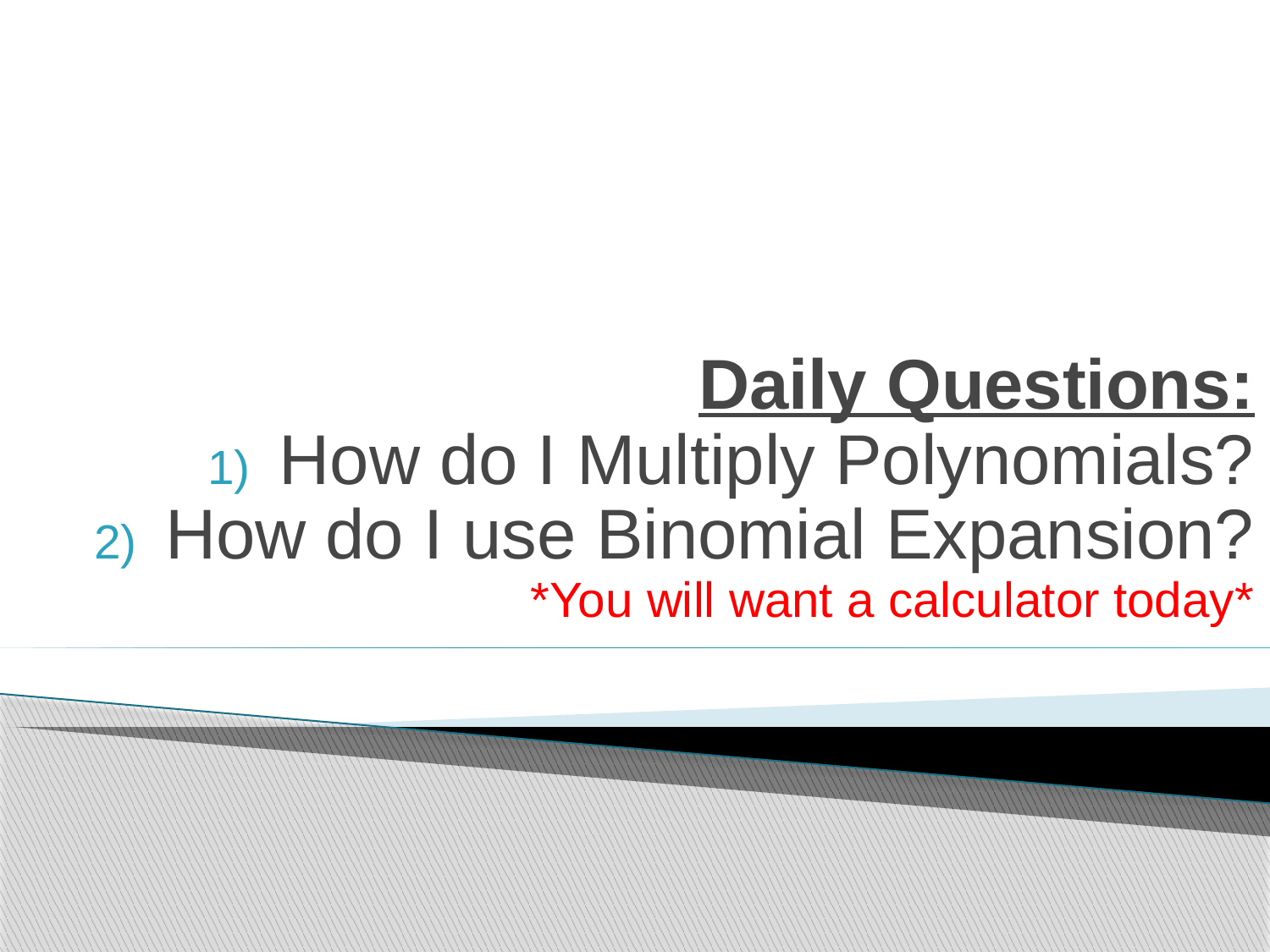

Daily Questions:
How do I Multiply Polynomials?
How do I use Binomial Expansion?
*You will want a calculator today*